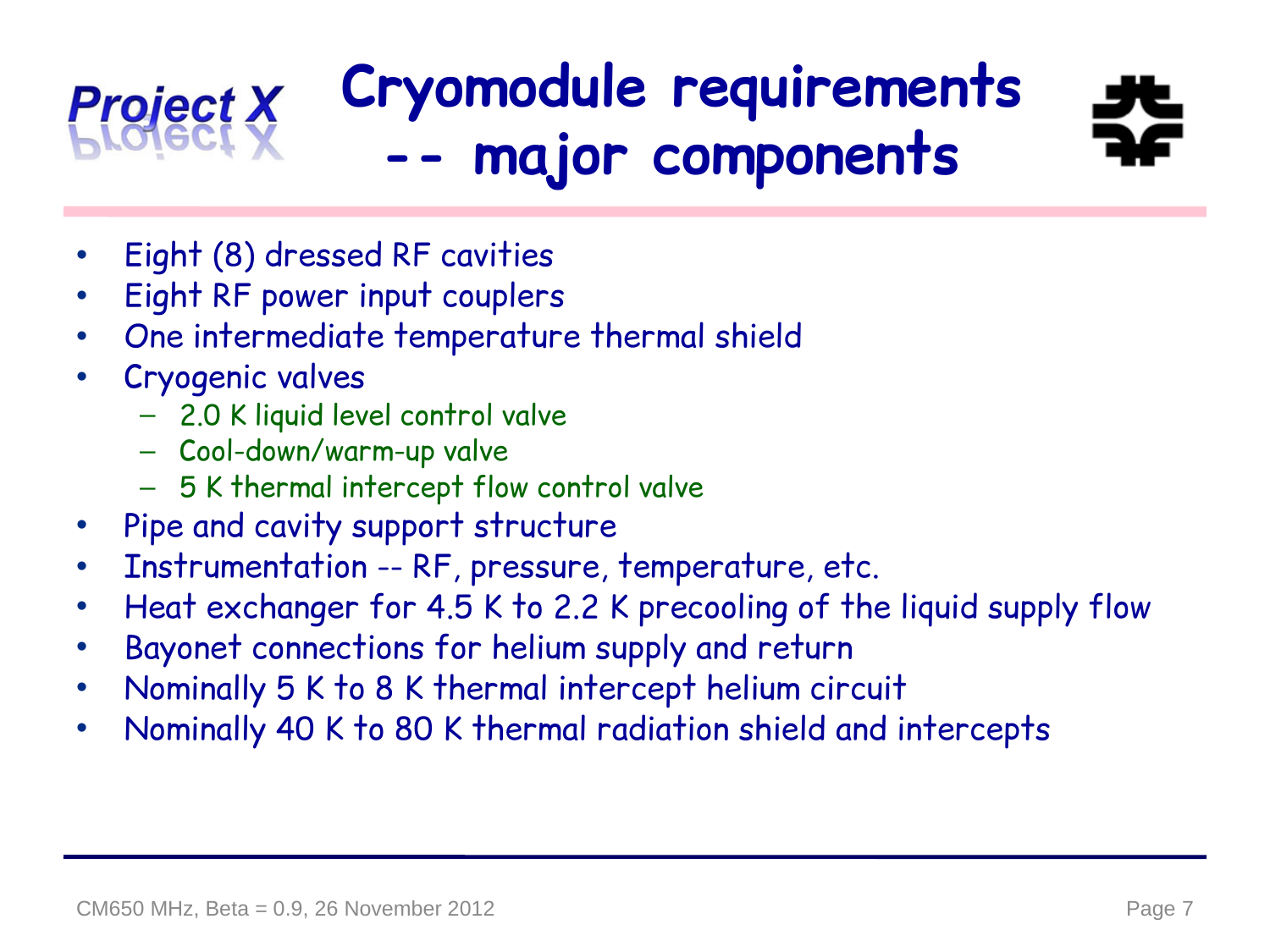

Cryomodule requirements -- major components
Eight (8) dressed RF cavities
Eight RF power input couplers
One intermediate temperature thermal shield
Cryogenic valves
2.0 K liquid level control valve
Cool-down/warm-up valve
5 K thermal intercept flow control valve
Pipe and cavity support structure
Instrumentation -- RF, pressure, temperature, etc.
Heat exchanger for 4.5 K to 2.2 K precooling of the liquid supply flow
Bayonet connections for helium supply and return
Nominally 5 K to 8 K thermal intercept helium circuit
Nominally 40 K to 80 K thermal radiation shield and intercepts
CM650 MHz, Beta = 0.9, 26 November 2012
Page 7